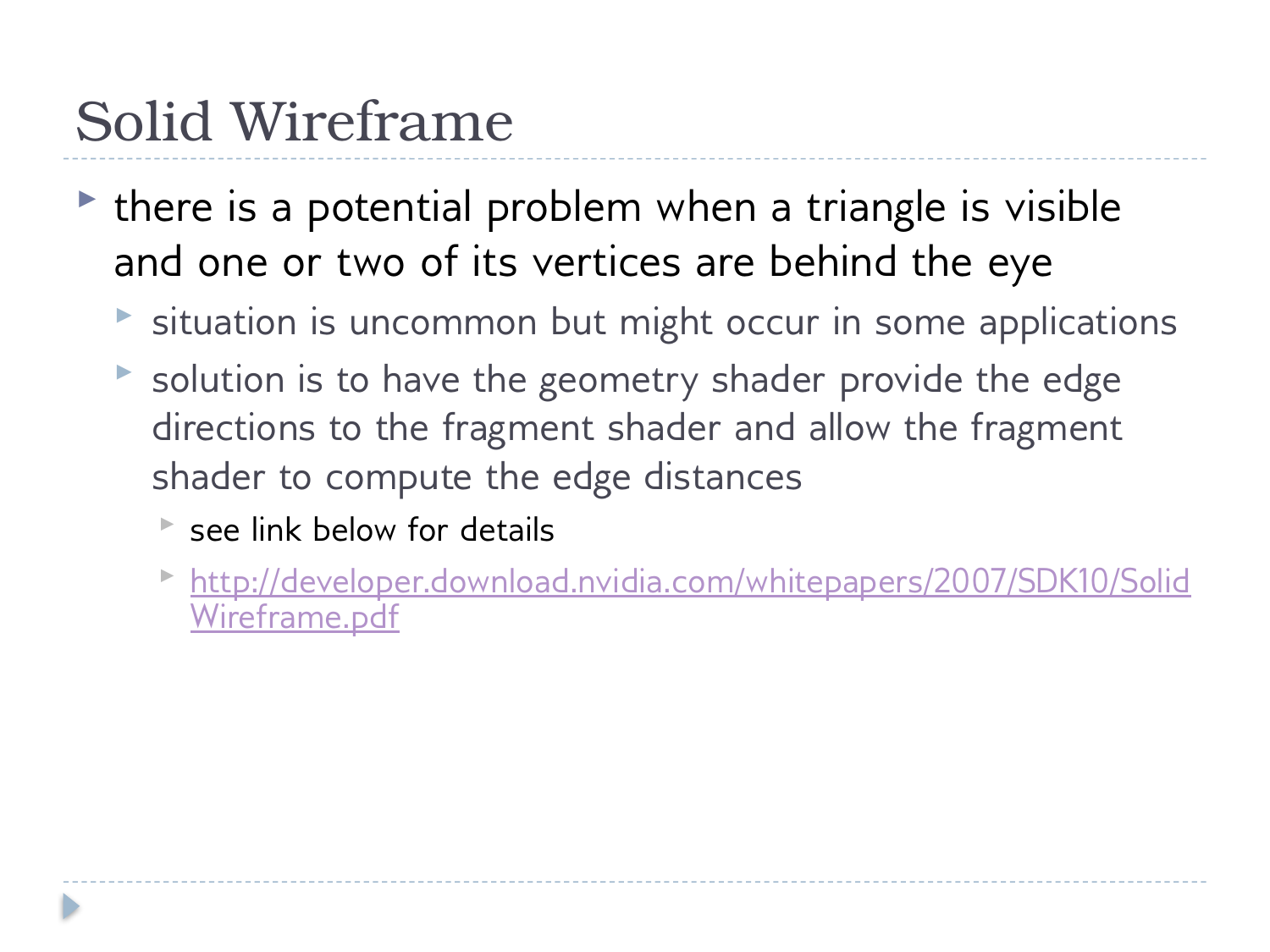

# Solid Wireframe
there is a potential problem when a triangle is visible and one or two of its vertices are behind the eye
situation is uncommon but might occur in some applications
solution is to have the geometry shader provide the edge directions to the fragment shader and allow the fragment shader to compute the edge distances
see link below for details
http://developer.download.nvidia.com/whitepapers/2007/SDK10/SolidWireframe.pdf